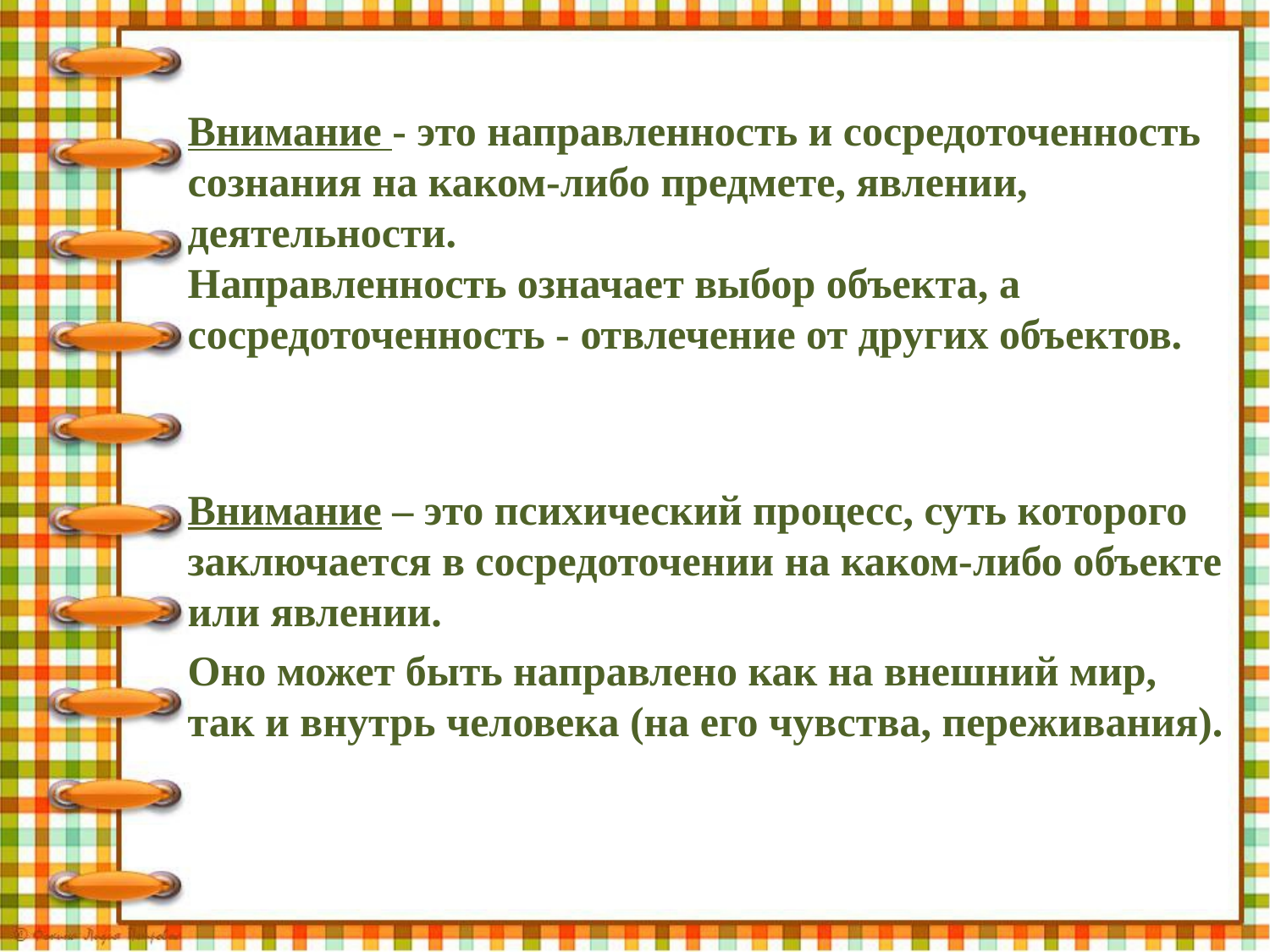

# Внимание - это направленность и сосредоточенность сознания на каком-либо предмете, явлении, деятельности. Направленность означает выбор объекта, а сосредоточенность - отвлечение от других объектов.
Внимание – это психический процесс, суть которого заключается в сосредоточении на каком-либо объекте или явлении.
Оно может быть направлено как на внешний мир, так и внутрь человека (на его чувства, переживания).